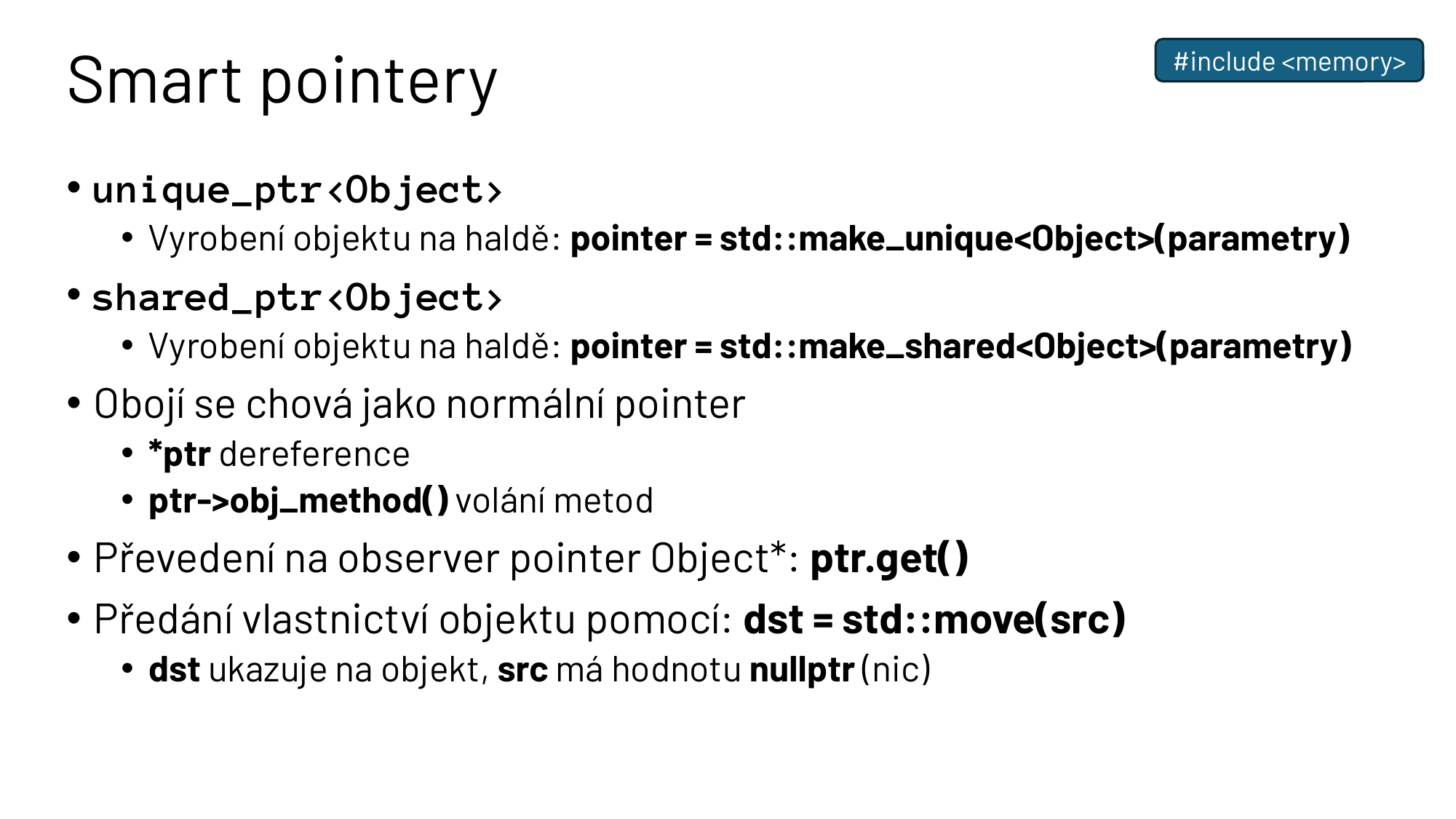

# Smart pointery
#include <memory>
unique_ptr<Object>
Vyrobení objektu na haldě: pointer = std::make_unique<Object>(parametry)
shared_ptr<Object>
Vyrobení objektu na haldě: pointer = std::make_shared<Object>(parametry)
Obojí se chová jako normální pointer
*ptr dereference
ptr->obj_method() volání metod
Převedení na observer pointer Object*: ptr.get()
Předání vlastnictví objektu pomocí: dst = std::move(src)
dst ukazuje na objekt, src má hodnotu nullptr (nic)